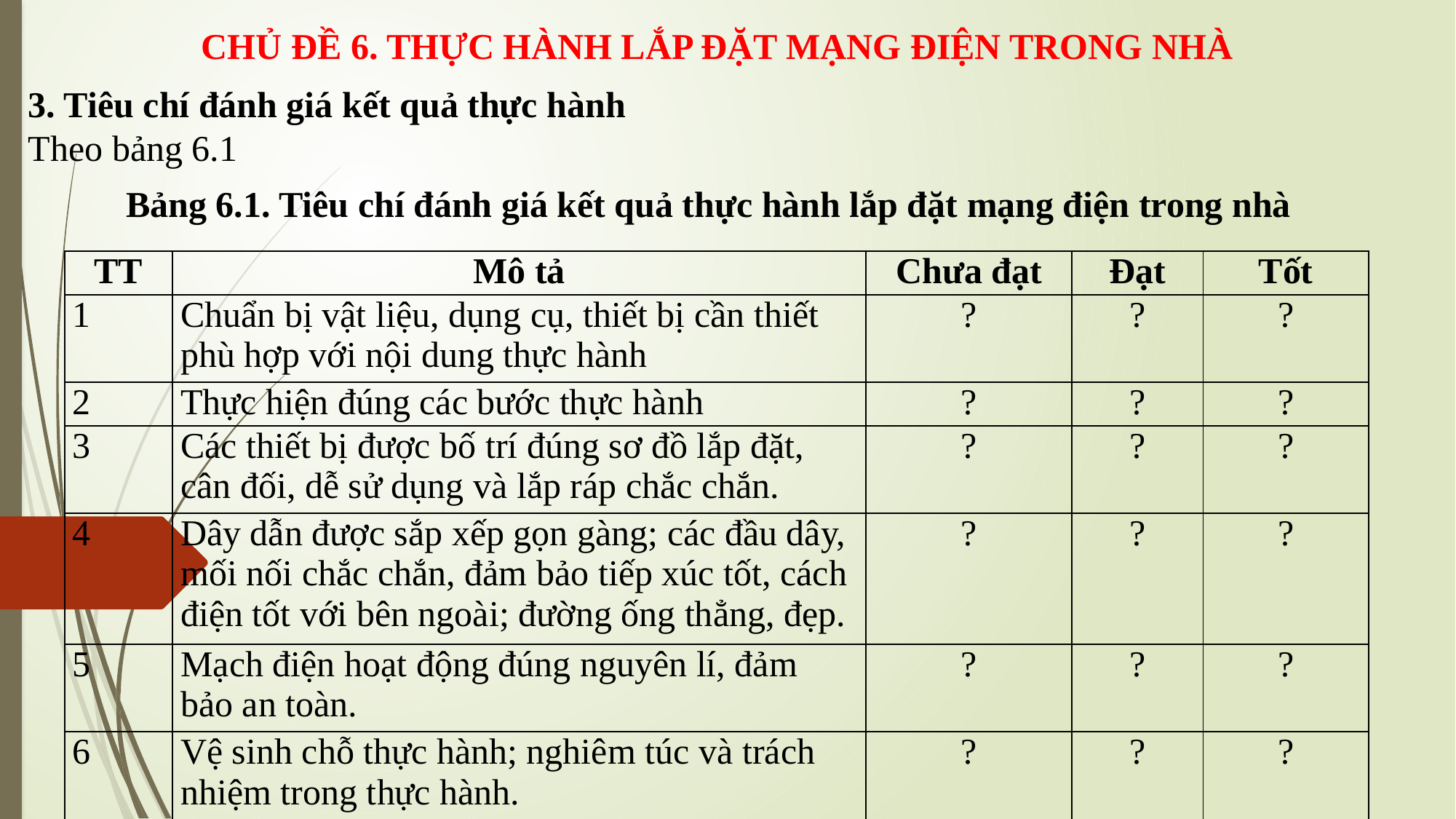

CHỦ ĐỀ 6. THỰC HÀNH LẮP ĐẶT MẠNG ĐIỆN TRONG NHÀ
3. Tiêu chí đánh giá kết quả thực hành
Theo bảng 6.1
Bảng 6.1. Tiêu chí đánh giá kết quả thực hành lắp đặt mạng điện trong nhà
| TT | Mô tả | Chưa đạt | Đạt | Tốt |
| --- | --- | --- | --- | --- |
| 1 | Chuẩn bị vật liệu, dụng cụ, thiết bị cần thiết phù hợp với nội dung thực hành | ? | ? | ? |
| 2 | Thực hiện đúng các bước thực hành | ? | ? | ? |
| 3 | Các thiết bị được bố trí đúng sơ đồ lắp đặt, cân đối, dễ sử dụng và lắp ráp chắc chắn. | ? | ? | ? |
| 4 | Dây dẫn được sắp xếp gọn gàng; các đầu dây, mối nối chắc chắn, đảm bảo tiếp xúc tốt, cách điện tốt với bên ngoài; đường ống thẳng, đẹp. | ? | ? | ? |
| 5 | Mạch điện hoạt động đúng nguyên lí, đảm bảo an toàn. | ? | ? | ? |
| 6 | Vệ sinh chỗ thực hành; nghiêm túc và trách nhiệm trong thực hành. | ? | ? | ? |